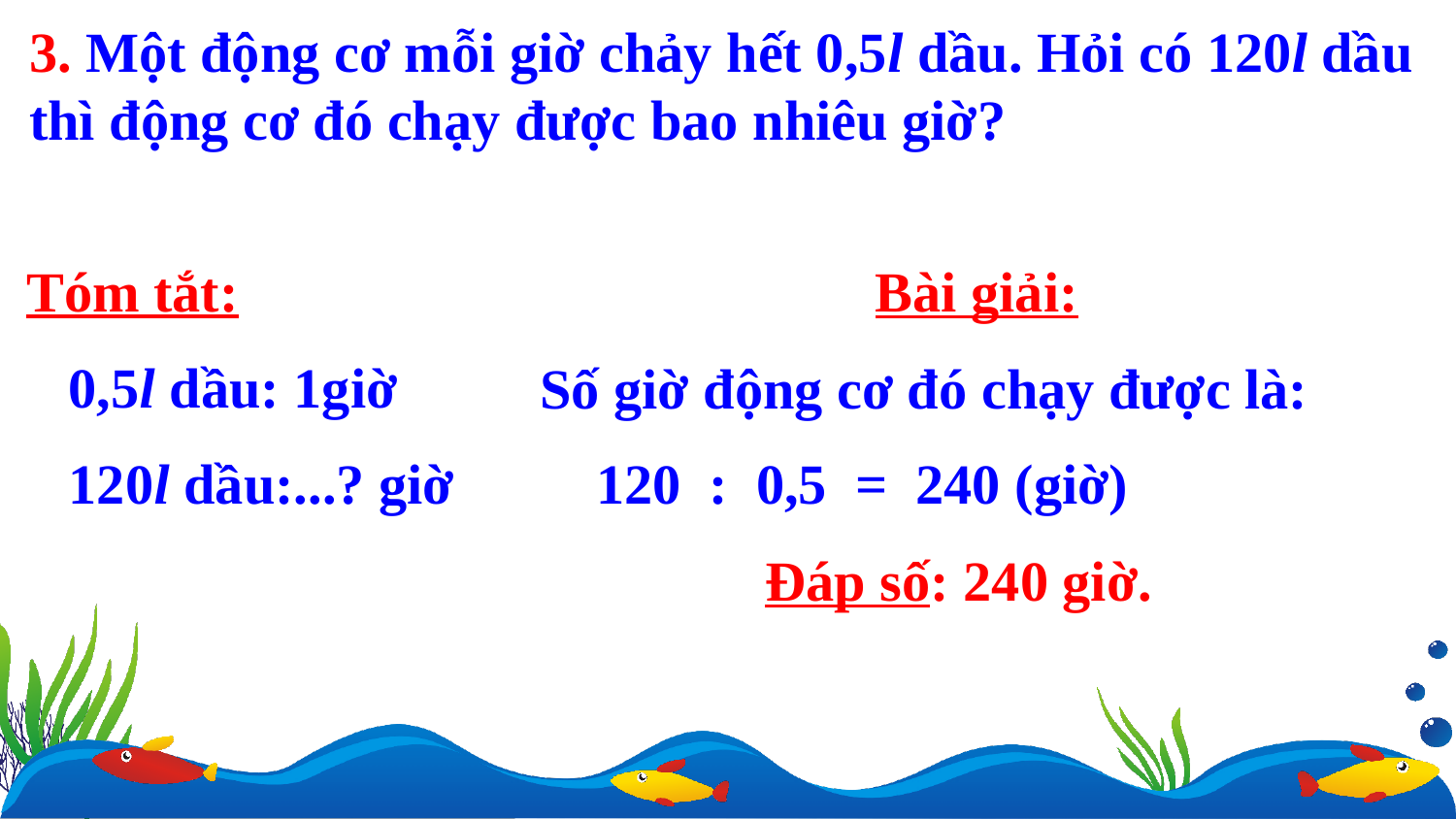

3. Một động cơ mỗi giờ chảy hết 0,5l dầu. Hỏi có 120l dầu thì động cơ đó chạy được bao nhiêu giờ?
Tóm tắt:
   0,5l dầu: 1giờ
   120l dầu:...? giờ
Bài giải:
  Số giờ động cơ đó chạy được là:
      120  :  0,5  =  240 (giờ)
                  Đáp số: 240 giờ.